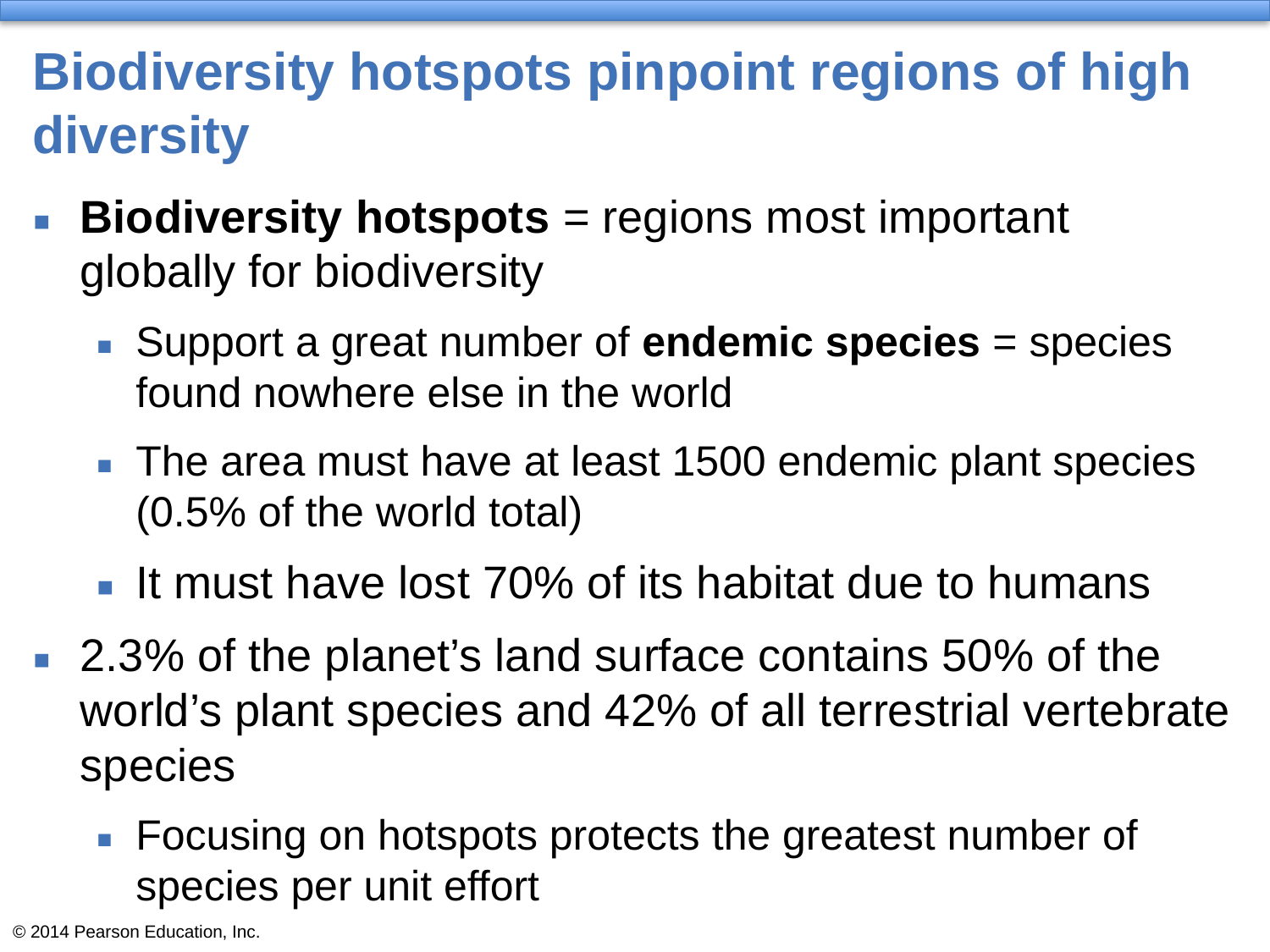

# Biodiversity hotspots pinpoint regions of high diversity
Biodiversity hotspots = regions most important globally for biodiversity
Support a great number of endemic species = species found nowhere else in the world
The area must have at least 1500 endemic plant species (0.5% of the world total)
It must have lost 70% of its habitat due to humans
2.3% of the planet’s land surface contains 50% of the world’s plant species and 42% of all terrestrial vertebrate species
Focusing on hotspots protects the greatest number of species per unit effort